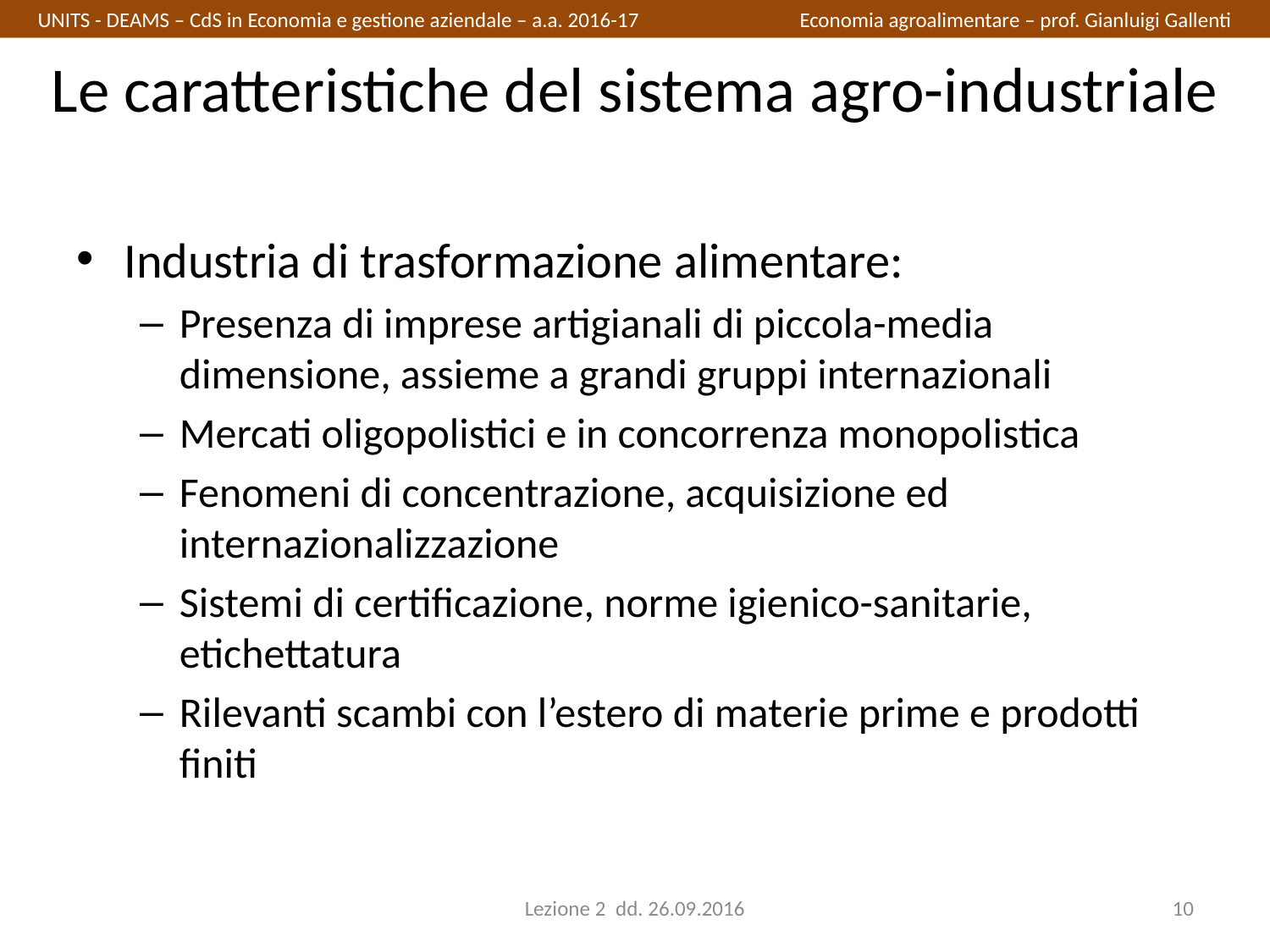

UNITS - DEAMS – CdS in Economia e gestione aziendale – a.a. 2016-17		Economia agroalimentare – prof. Gianluigi Gallenti
# Le caratteristiche del sistema agro-industriale
Industria di trasformazione alimentare:
Presenza di imprese artigianali di piccola-media dimensione, assieme a grandi gruppi internazionali
Mercati oligopolistici e in concorrenza monopolistica
Fenomeni di concentrazione, acquisizione ed internazionalizzazione
Sistemi di certificazione, norme igienico-sanitarie, etichettatura
Rilevanti scambi con l’estero di materie prime e prodotti finiti

Lezione 2  dd. 26.09.2016
10